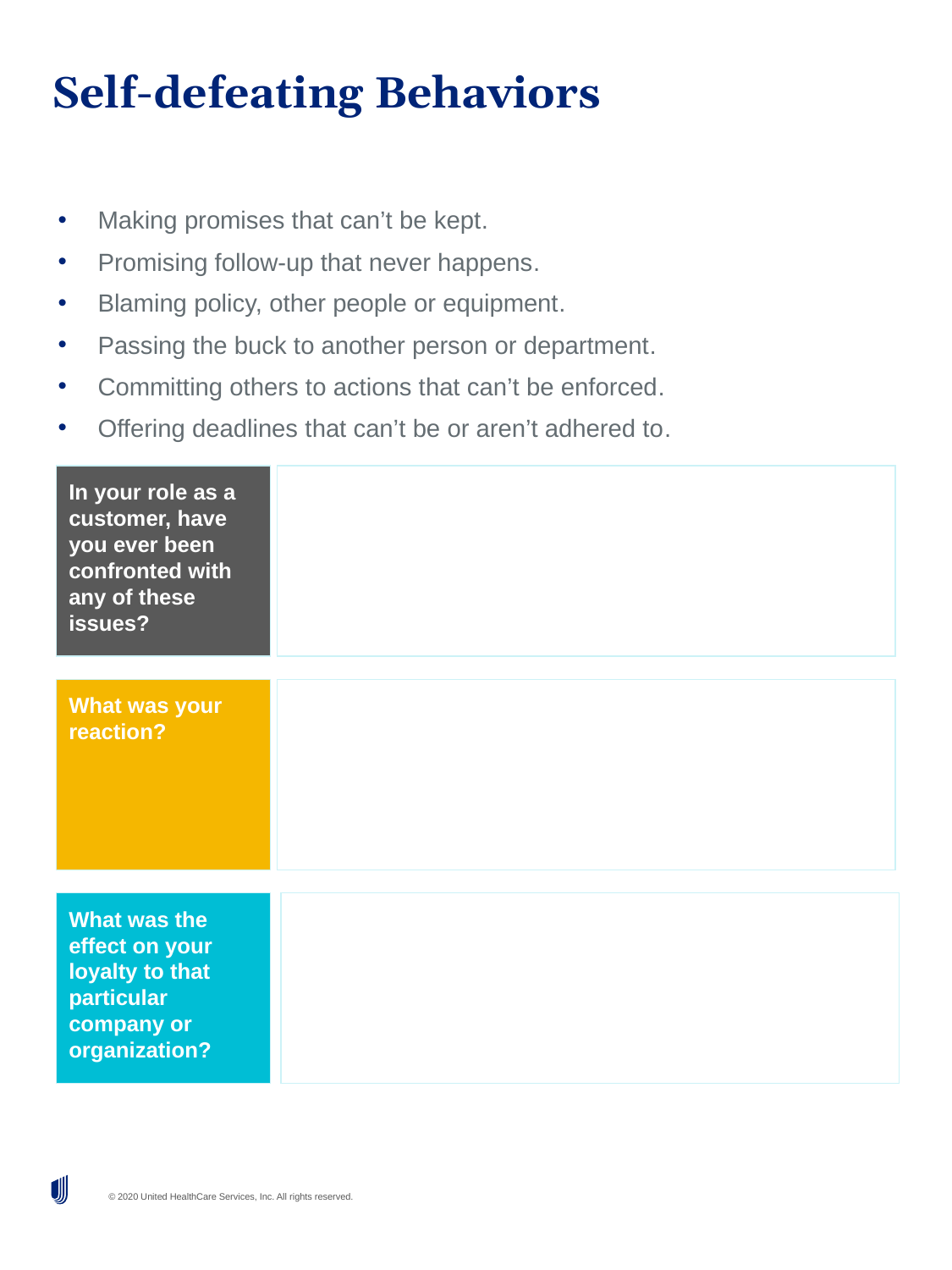

# Self-defeating Behaviors
Making promises that can’t be kept.
Promising follow-up that never happens.
Blaming policy, other people or equipment.
Passing the buck to another person or department.
Committing others to actions that can’t be enforced.
Offering deadlines that can’t be or aren’t adhered to.
In your role as a customer, have you ever been confronted with any of these issues?

What was your reaction?

What was the effect on your loyalty to that particular company or organization?